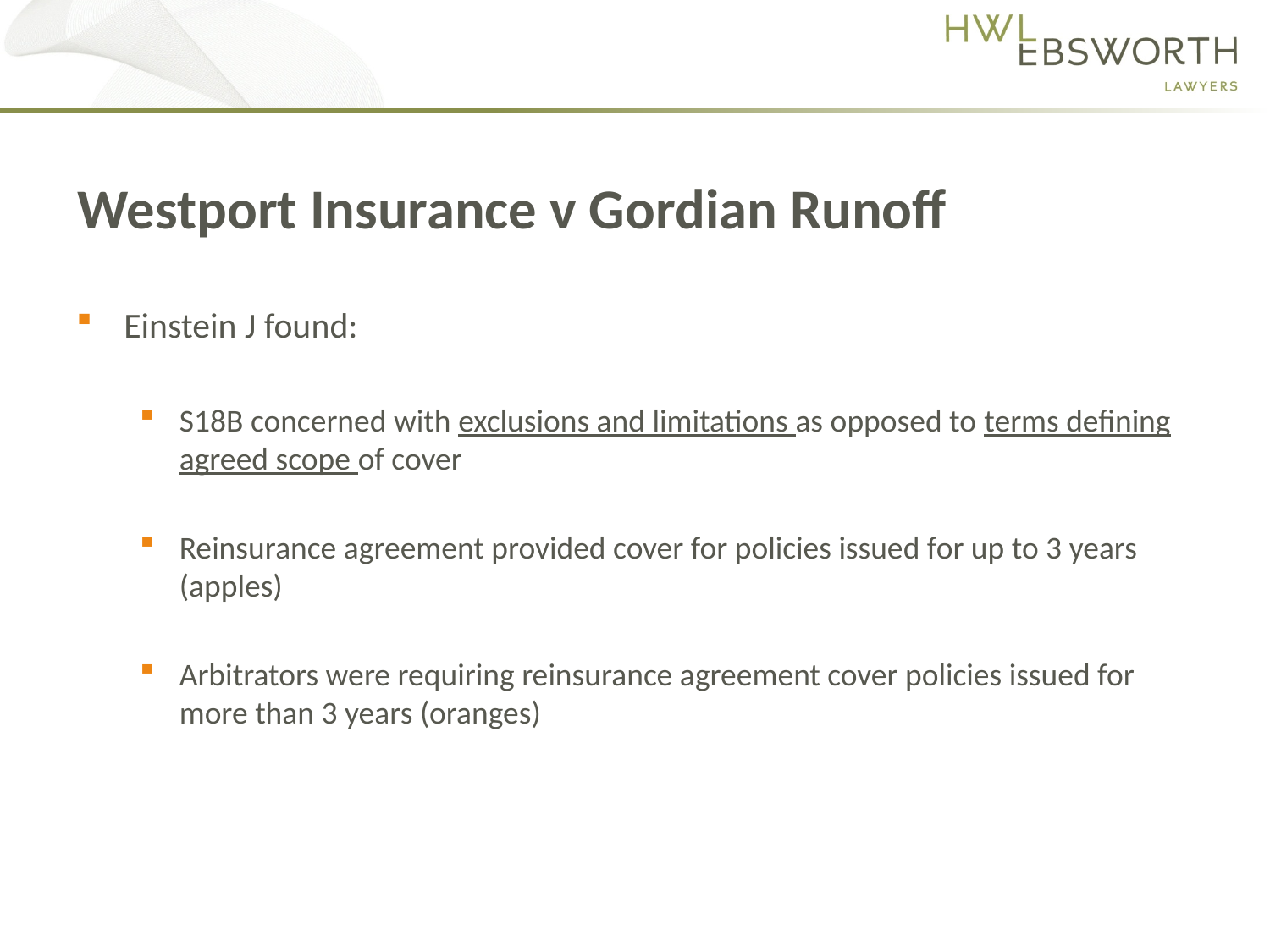

# Westport Insurance v Gordian Runoff
Einstein J found:

S18B concerned with exclusions and limitations as opposed to terms defining agreed scope of cover

Reinsurance agreement provided cover for policies issued for up to 3 years (apples)

Arbitrators were requiring reinsurance agreement cover policies issued for more than 3 years (oranges)